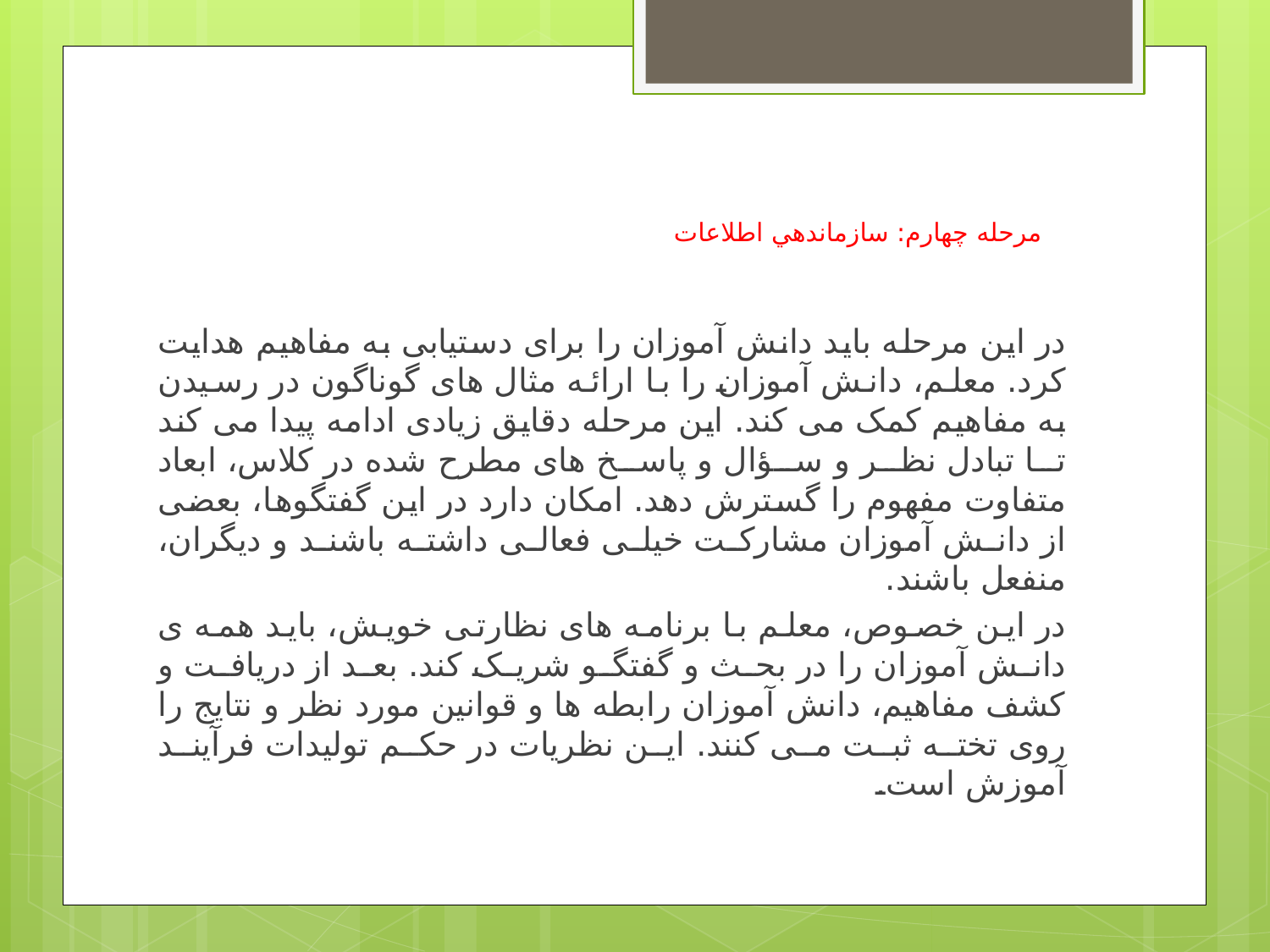

# مرحله چهارم: سازماندهي اطلاعات
در این مرحله باید دانش آموزان را برای دستیابی به مفاهیم هدایت کرد. معلم، دانش آموزان را با ارائه مثال های گوناگون در رسیدن به مفاهیم کمک می کند. این مرحله دقایق زیادی ادامه پیدا می کند تا تبادل نظر و سؤال و پاسخ های مطرح شده در کلاس، ابعاد متفاوت مفهوم را گسترش دهد. امکان دارد در این گفتگوها، بعضی از دانش آموزان مشارکت خیلی فعالی داشته باشند و دیگران، منفعل باشند.
در این خصوص، معلم با برنامه های نظارتی خویش، باید همه ی دانش آموزان را در بحث و گفتگو شریک کند. بعد از دریافت و کشف مفاهیم، دانش آموزان رابطه ها و قوانین مورد نظر و نتایج را روی تخته ثبت می کنند. این نظریات در حکم تولیدات فرآیند آموزش است.